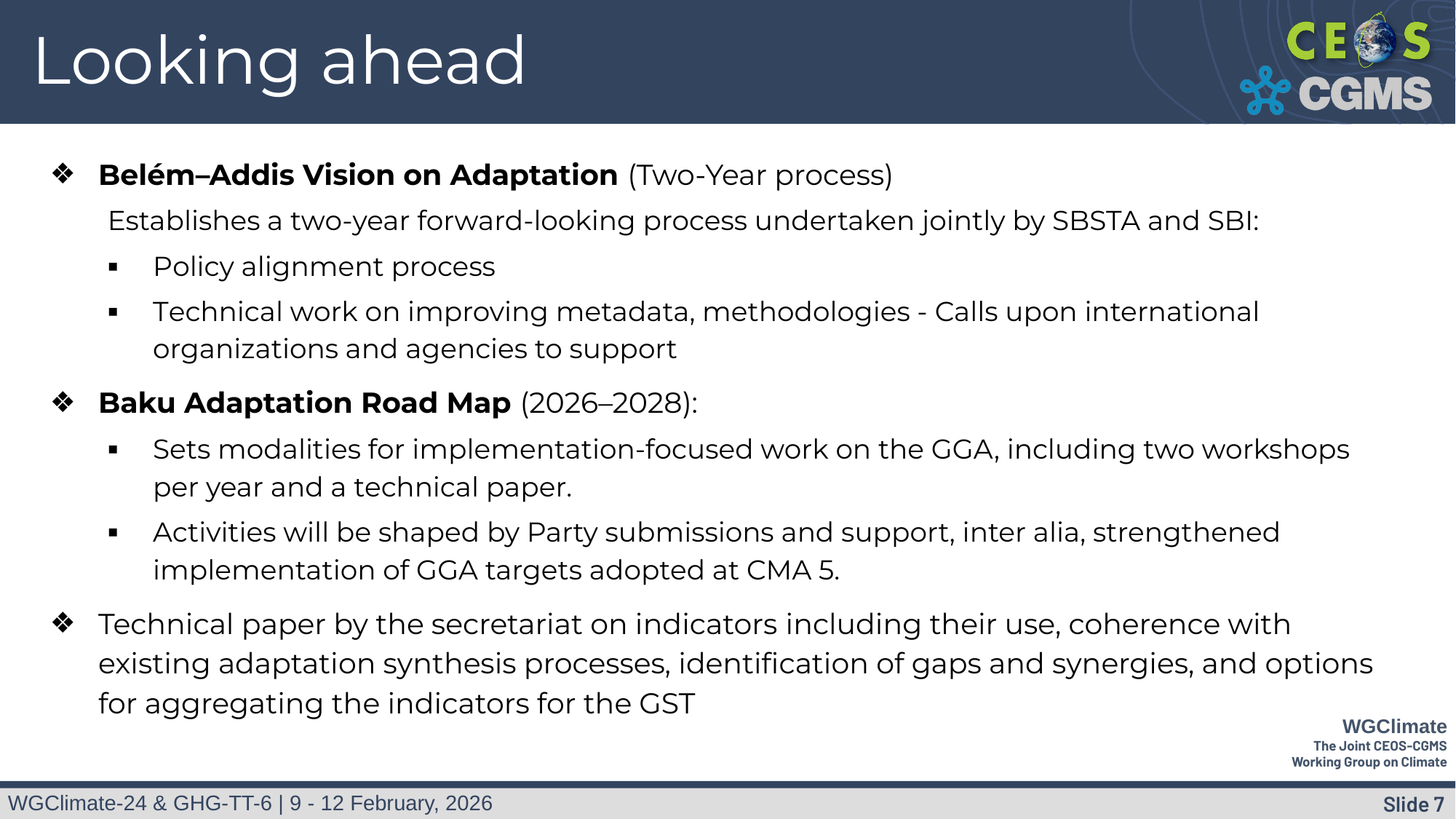

# Looking ahead
Belém–Addis Vision on Adaptation (Two-Year process)
Establishes a two-year forward-looking process undertaken jointly by SBSTA and SBI:
Policy alignment process
Technical work on improving metadata, methodologies - Calls upon international organizations and agencies to support
Baku Adaptation Road Map (2026–2028):
Sets modalities for implementation-focused work on the GGA, including two workshops per year and a technical paper.
Activities will be shaped by Party submissions and support, inter alia, strengthened implementation of GGA targets adopted at CMA 5.
Technical paper by the secretariat on indicators including their use, coherence with existing adaptation synthesis processes, identification of gaps and synergies, and options for aggregating the indicators for the GST